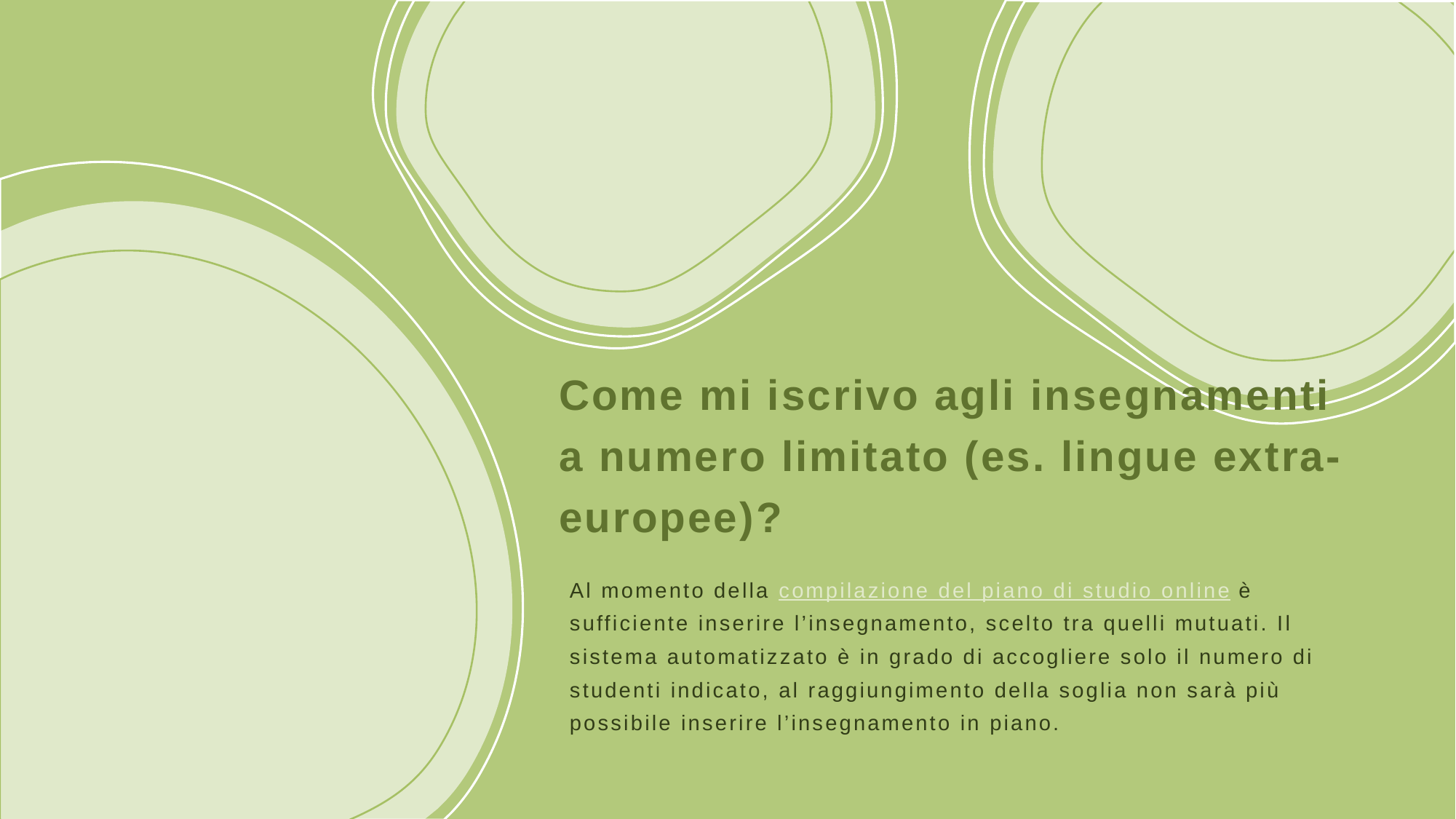

# Come mi iscrivo agli insegnamenti a numero limitato (es. lingue extra-europee)?
Al momento della compilazione del piano di studio online è sufficiente inserire l’insegnamento, scelto tra quelli mutuati. Il sistema automatizzato è in grado di accogliere solo il numero di studenti indicato, al raggiungimento della soglia non sarà più possibile inserire l’insegnamento in piano.